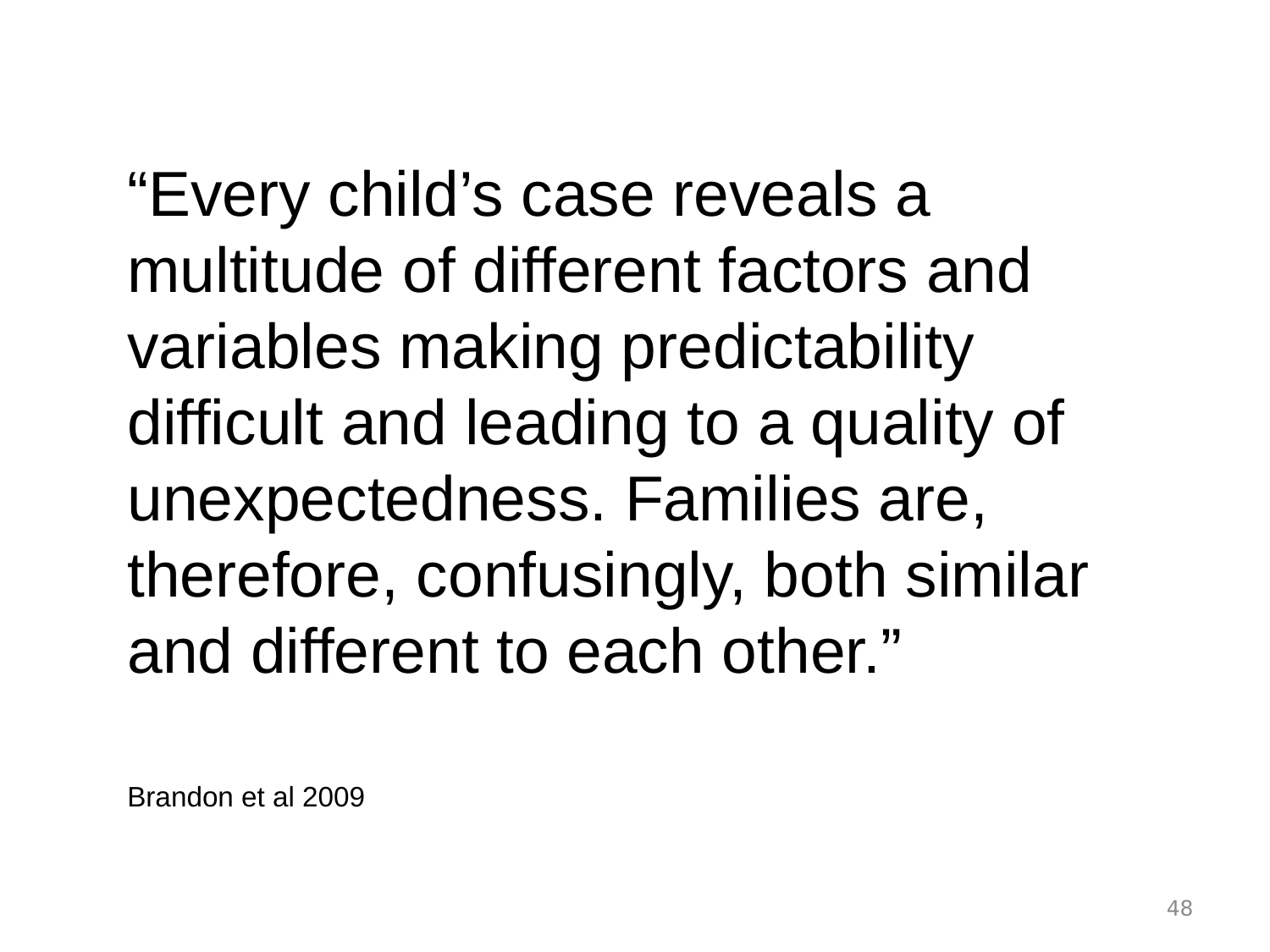

“Every child’s case reveals a multitude of different factors and variables making predictability difficult and leading to a quality of unexpectedness. Families are, therefore, confusingly, both similar and different to each other.”

Brandon et al 2009
48